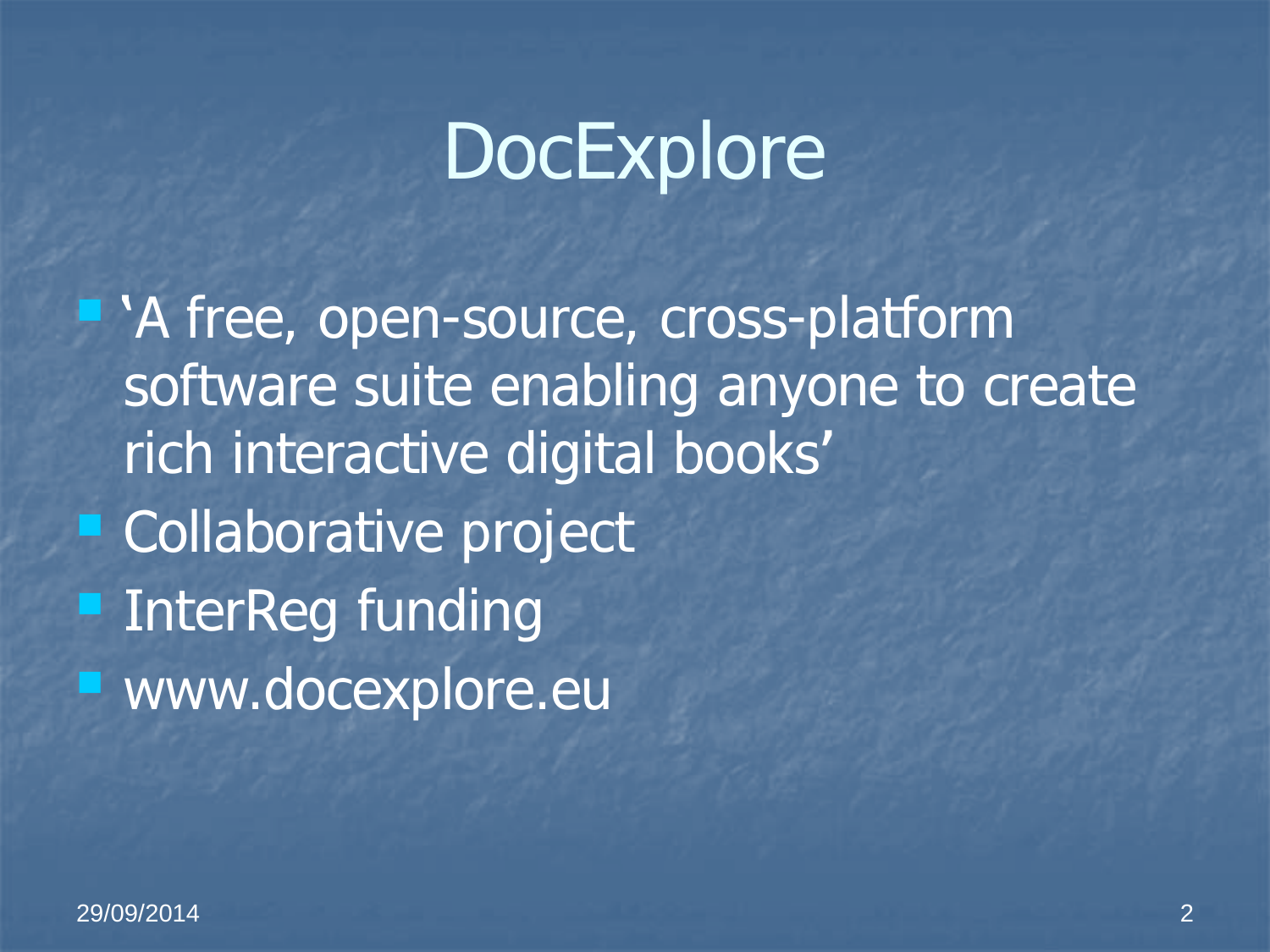

# DocExplore
‘A free, open-source, cross-platform software suite enabling anyone to create rich interactive digital books’
Collaborative project
InterReg funding
www.docexplore.eu

29/09/2014
2